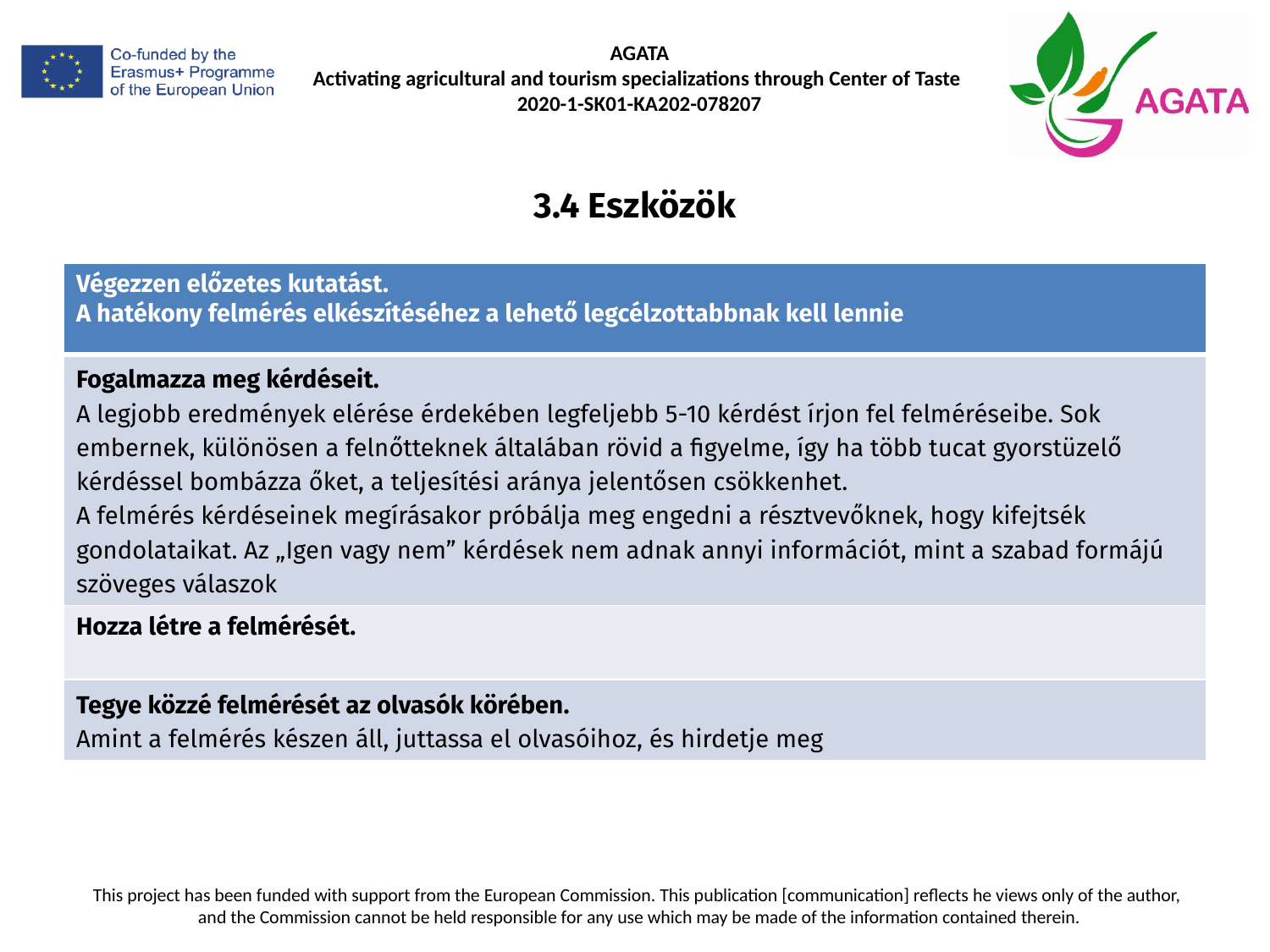

# 3.4 Eszközök
| Végezzen előzetes kutatást. A hatékony felmérés elkészítéséhez a lehető legcélzottabbnak kell lennie |
| --- |
| Fogalmazza meg kérdéseit. A legjobb eredmények elérése érdekében legfeljebb 5-10 kérdést írjon fel felméréseibe. Sok embernek, különösen a felnőtteknek általában rövid a figyelme, így ha több tucat gyorstüzelő kérdéssel bombázza őket, a teljesítési aránya jelentősen csökkenhet. A felmérés kérdéseinek megírásakor próbálja meg engedni a résztvevőknek, hogy kifejtsék gondolataikat. Az „Igen vagy nem” kérdések nem adnak annyi információt, mint a szabad formájú szöveges válaszok |
| Hozza létre a felmérését. |
| Tegye közzé felmérését az olvasók körében. Amint a felmérés készen áll, juttassa el olvasóihoz, és hirdetje meg |